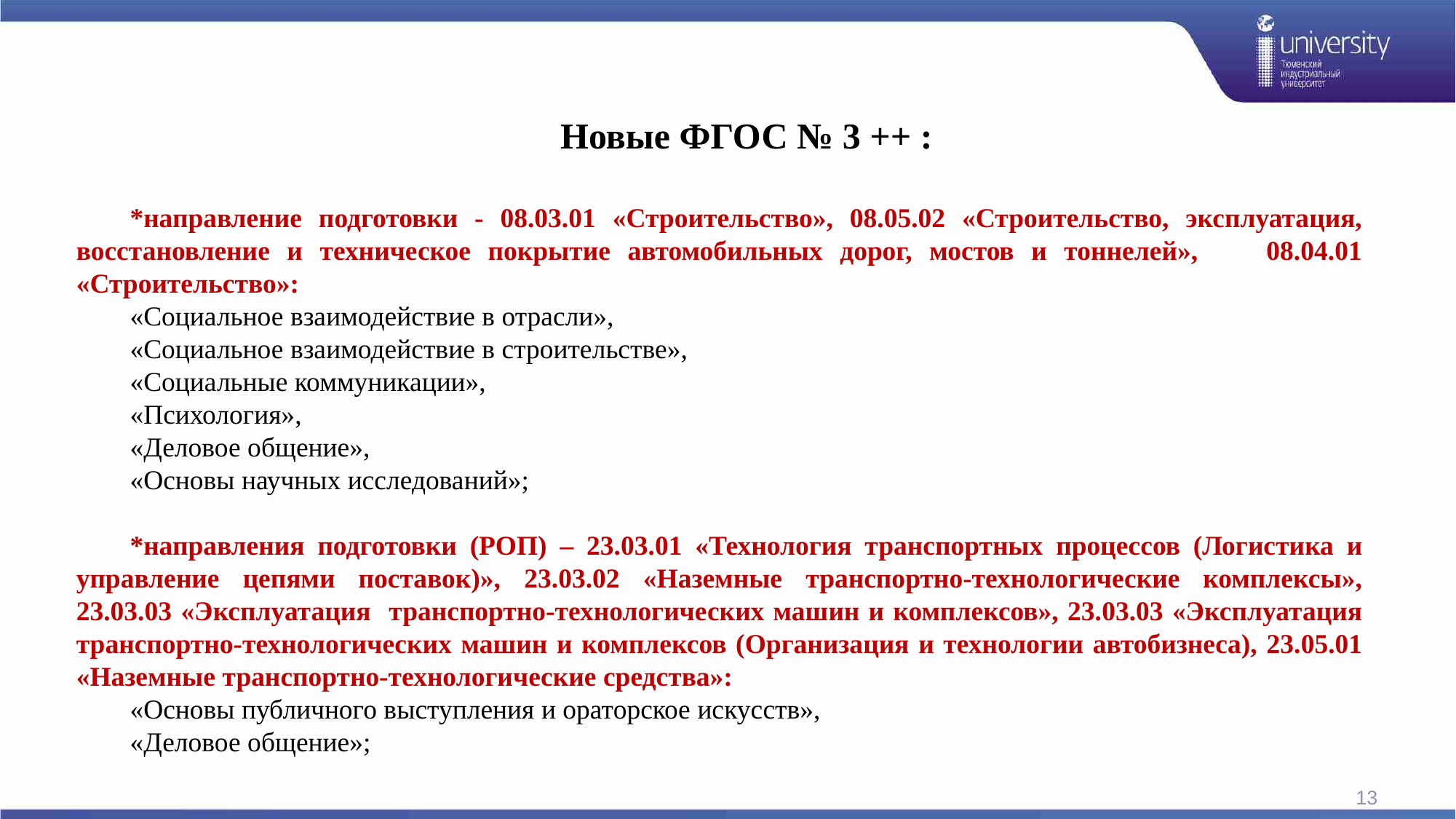

Новые ФГОС № 3 ++ :

*направление подготовки - 08.03.01 «Строительство», 08.05.02 «Строительство, эксплуатация, восстановление и техническое покрытие автомобильных дорог, мостов и тоннелей»,    08.04.01 «Строительство»:
«Социальное взаимодействие в отрасли»,
«Социальное взаимодействие в строительстве»,
«Социальные коммуникации»,
«Психология»,
«Деловое общение»,
«Основы научных исследований»;

*направления подготовки (РОП) – 23.03.01 «Технология транспортных процессов (Логистика и управление цепями поставок)», 23.03.02 «Наземные транспортно-технологические комплексы», 23.03.03 «Эксплуатация  транспортно-технологических машин и комплексов», 23.03.03 «Эксплуатация транспортно-технологических машин и комплексов (Организация и технологии автобизнеса), 23.05.01 «Наземные транспортно-технологические средства»:
«Основы публичного выступления и ораторское искусств»,
«Деловое общение»;
13